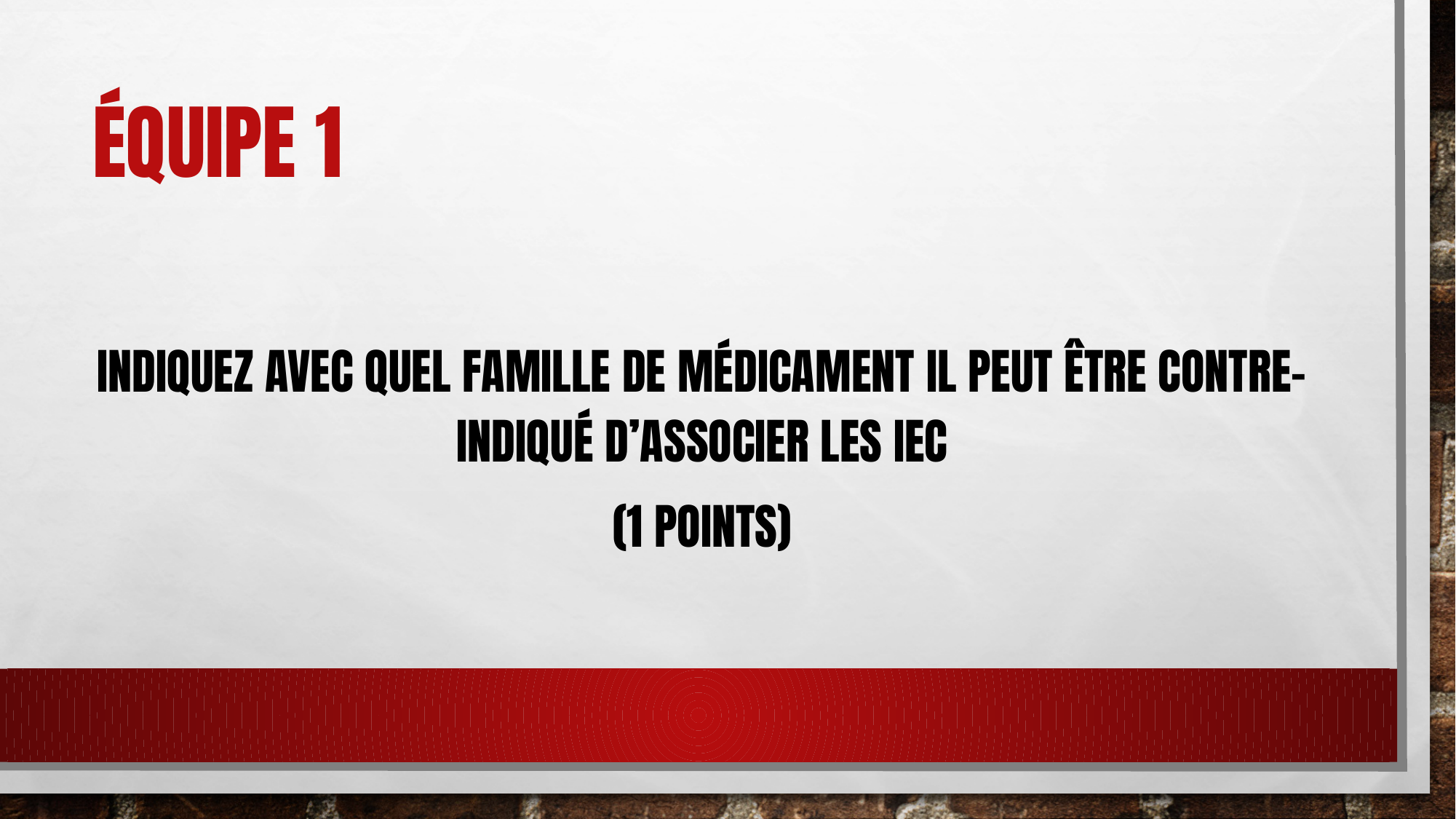

# Équipe 1
Indiquez avec quel famille de médicament il peut être contre-indiqué d’associer les IEC
(1 points)